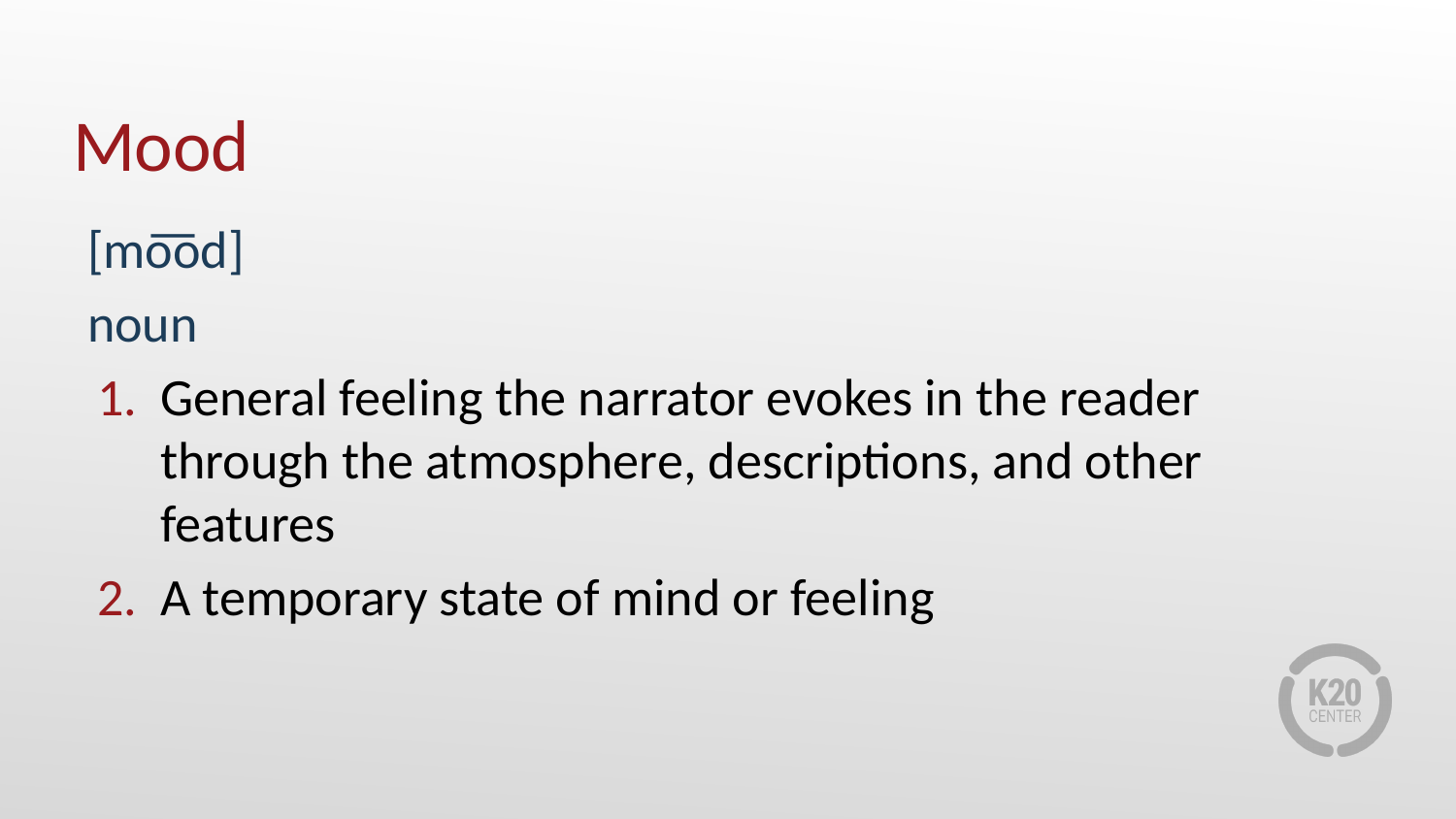

# Mood
[mo͞od]
noun
General feeling the narrator evokes in the reader through the atmosphere, descriptions, and other features
A temporary state of mind or feeling